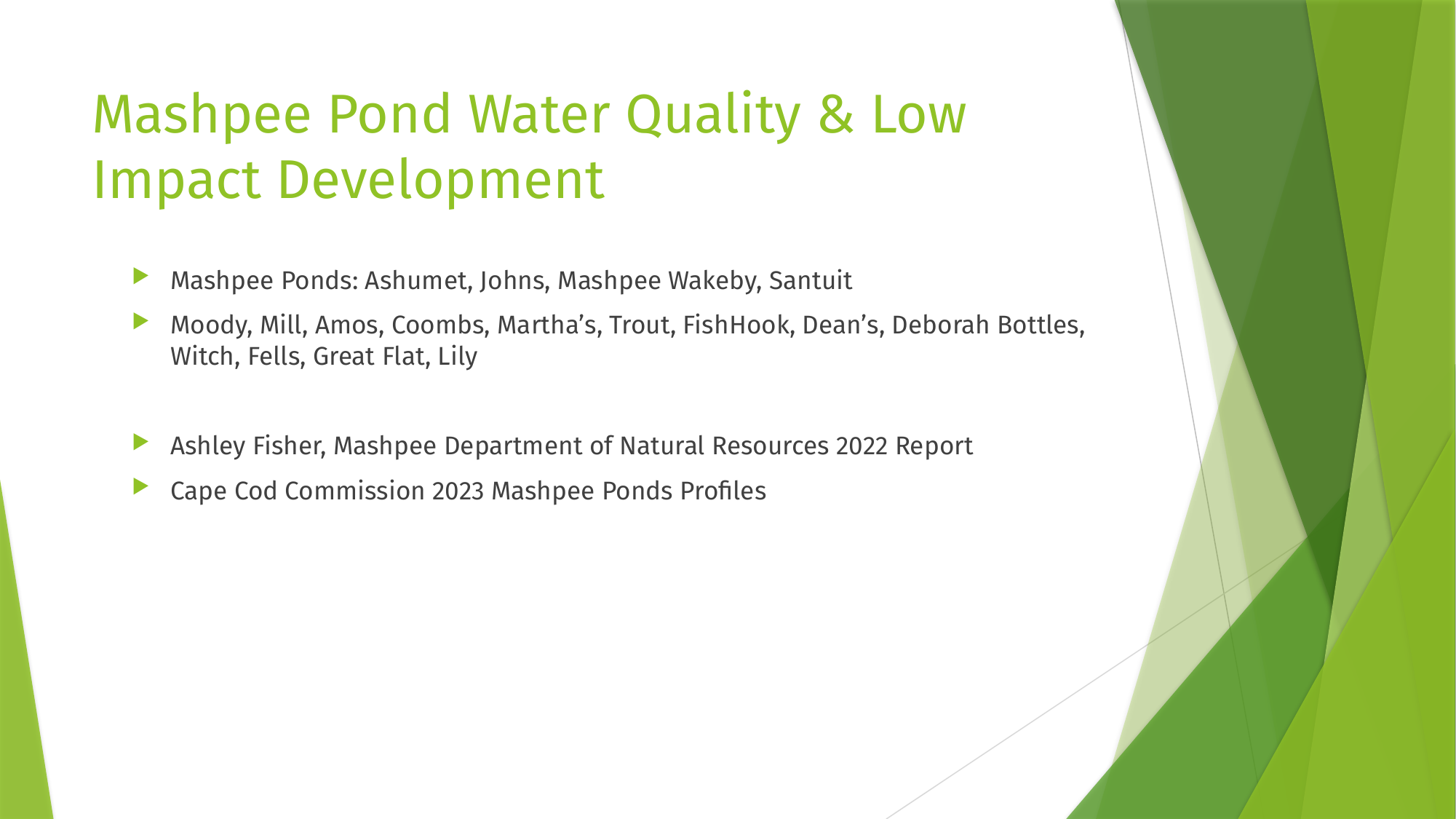

# Mashpee Pond Water Quality & Low Impact Development
Mashpee Ponds: Ashumet, Johns, Mashpee Wakeby, Santuit
Moody, Mill, Amos, Coombs, Martha’s, Trout, FishHook, Dean’s, Deborah Bottles, Witch, Fells, Great Flat, Lily

Ashley Fisher, Mashpee Department of Natural Resources 2022 Report
Cape Cod Commission 2023 Mashpee Ponds Profiles